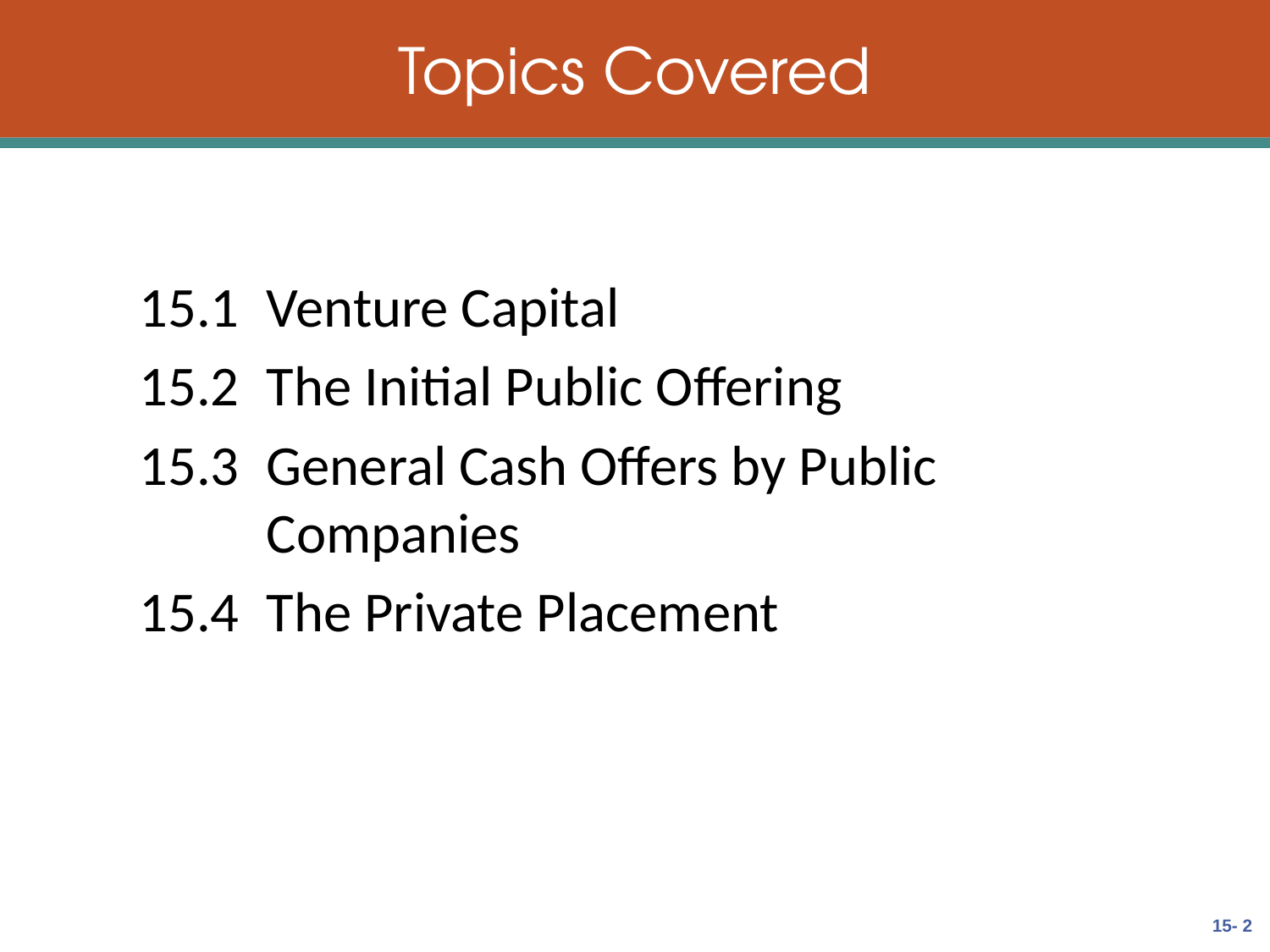

# Topics Covered
15.1	Venture Capital
15.2	The Initial Public Offering
15.3	General Cash Offers by Public Companies
15.4	The Private Placement